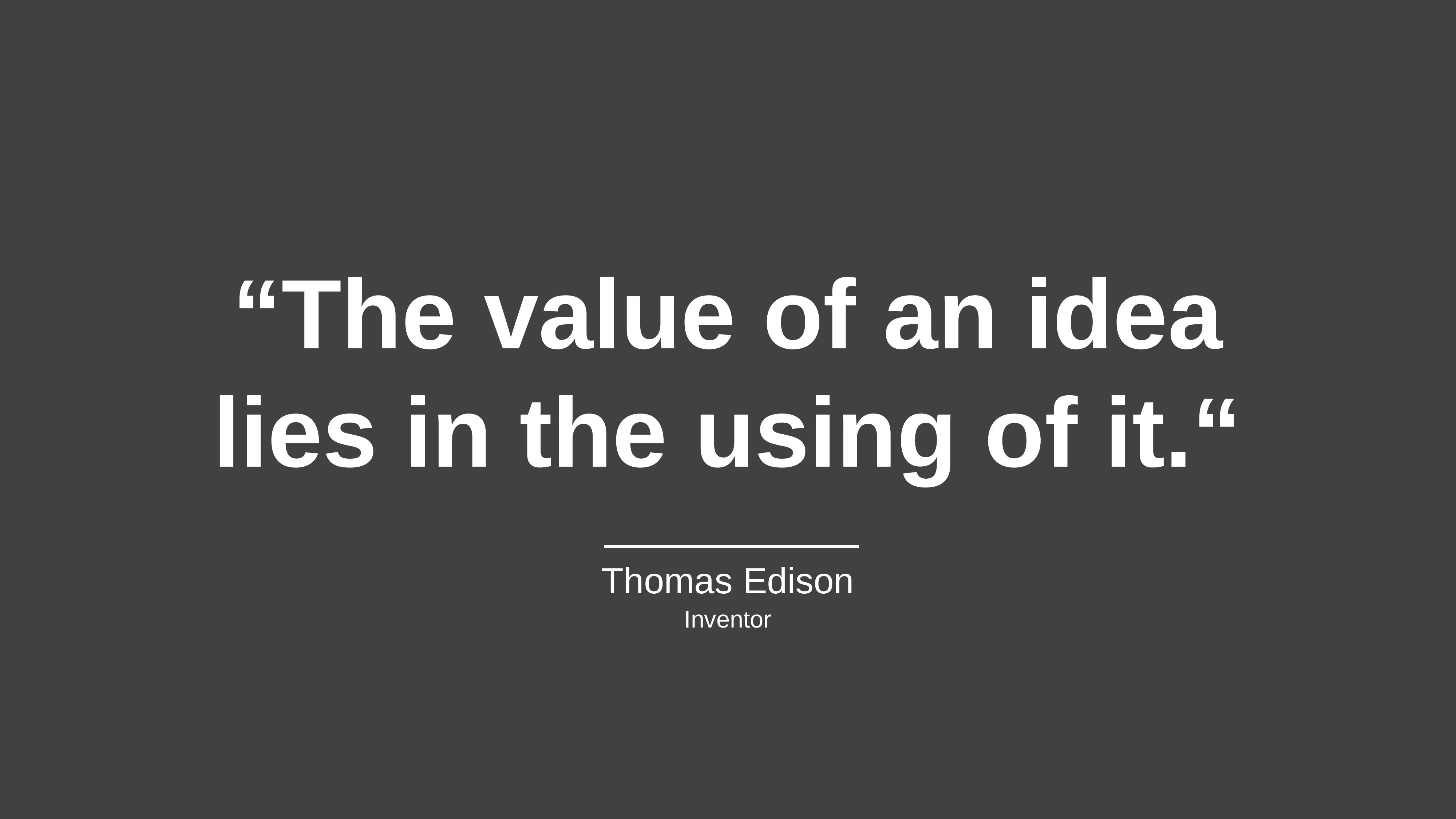

“The value of an idea lies in the using of it.“
Thomas Edison
Inventor